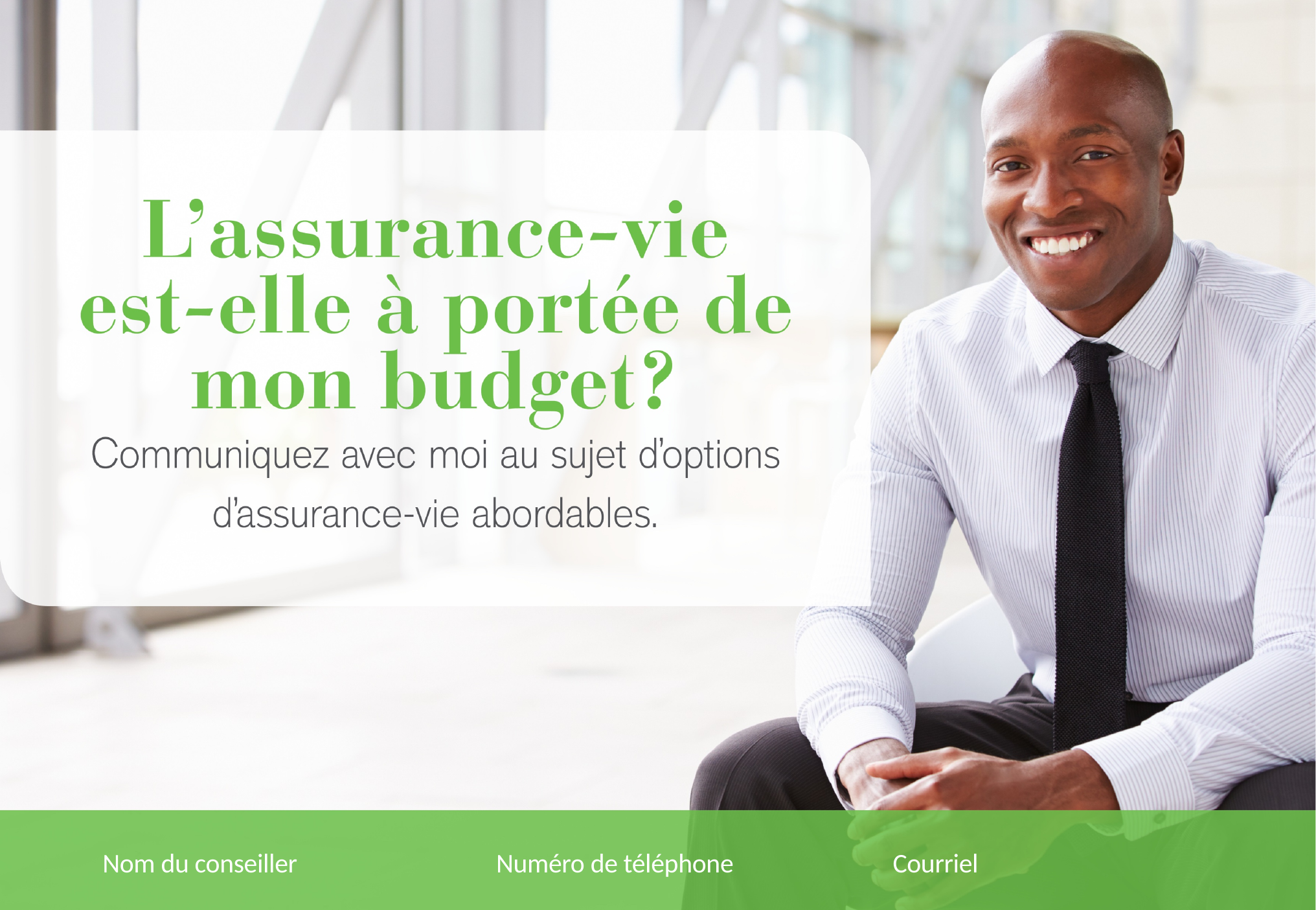

Nom du conseiller
Numéro de téléphone
Courriel